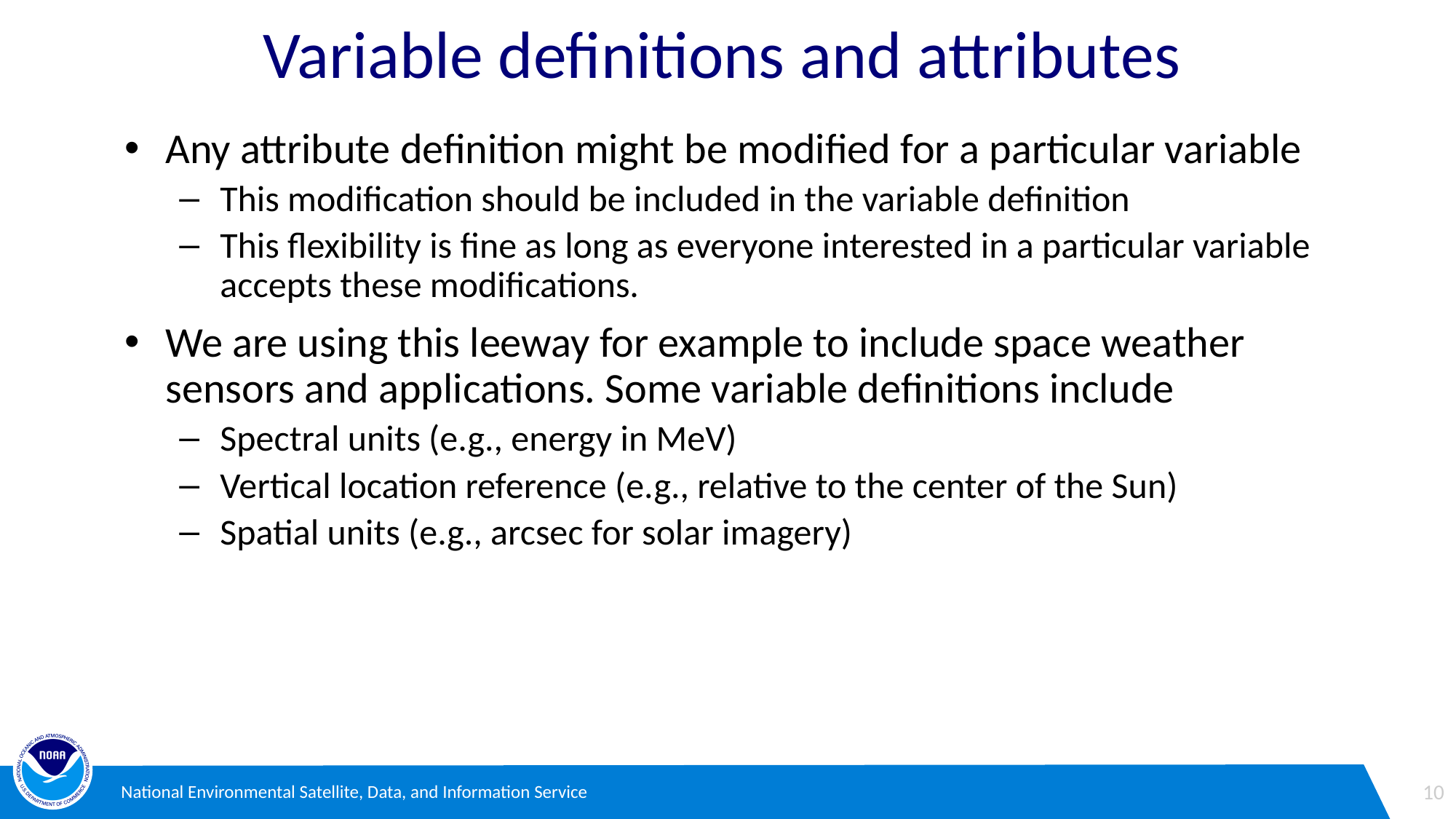

# Variable definitions and attributes
Any attribute definition might be modified for a particular variable
This modification should be included in the variable definition
This flexibility is fine as long as everyone interested in a particular variable accepts these modifications.
We are using this leeway for example to include space weather sensors and applications. Some variable definitions include
Spectral units (e.g., energy in MeV)
Vertical location reference (e.g., relative to the center of the Sun)
Spatial units (e.g., arcsec for solar imagery)